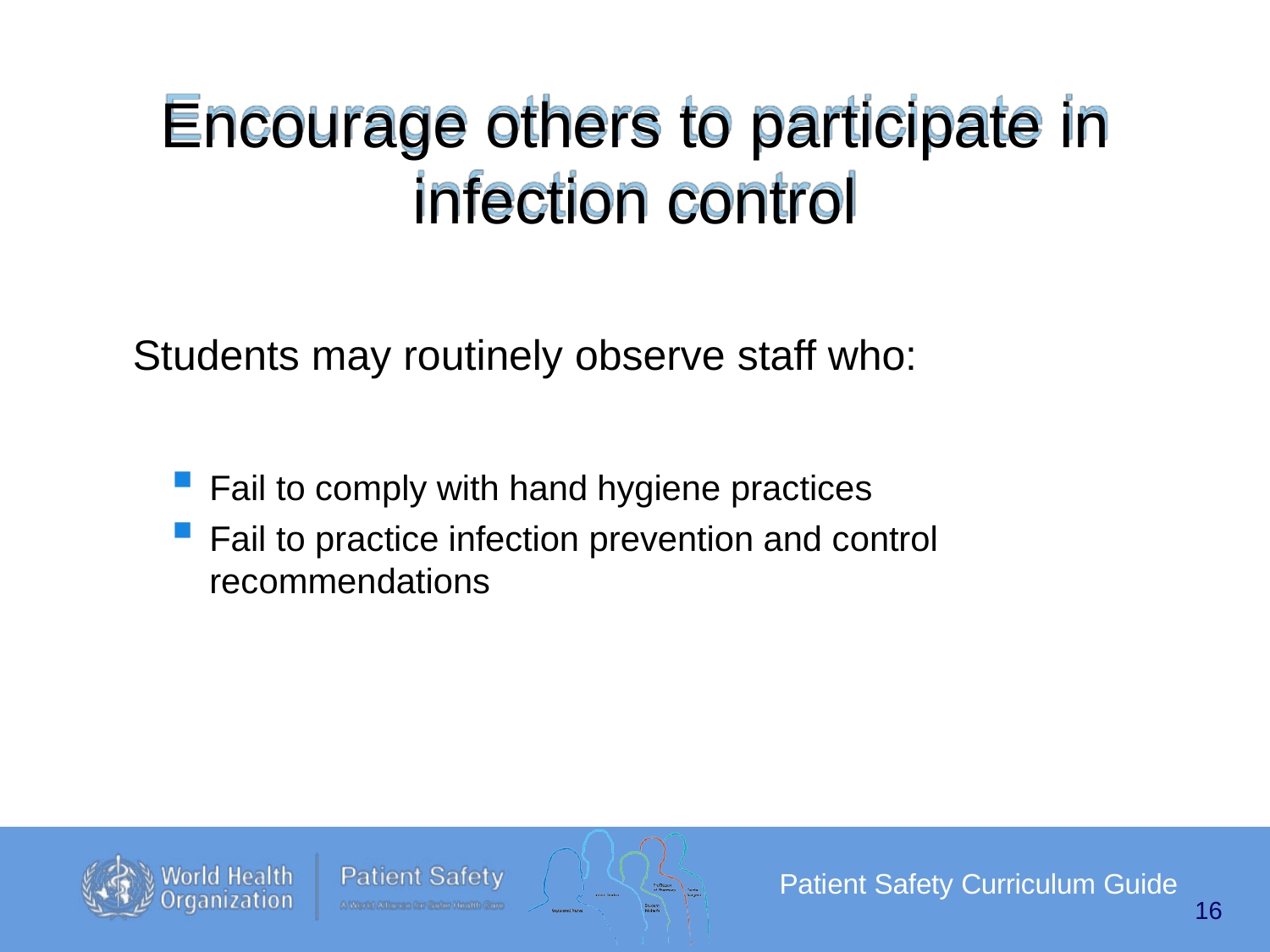

Encourage others to participate in
infection control
Students may routinely observe staff who:

Fail to comply with hand hygiene practices
Fail to practice infection prevention and control
recommendations
Patient Safety Curriculum Guide
16